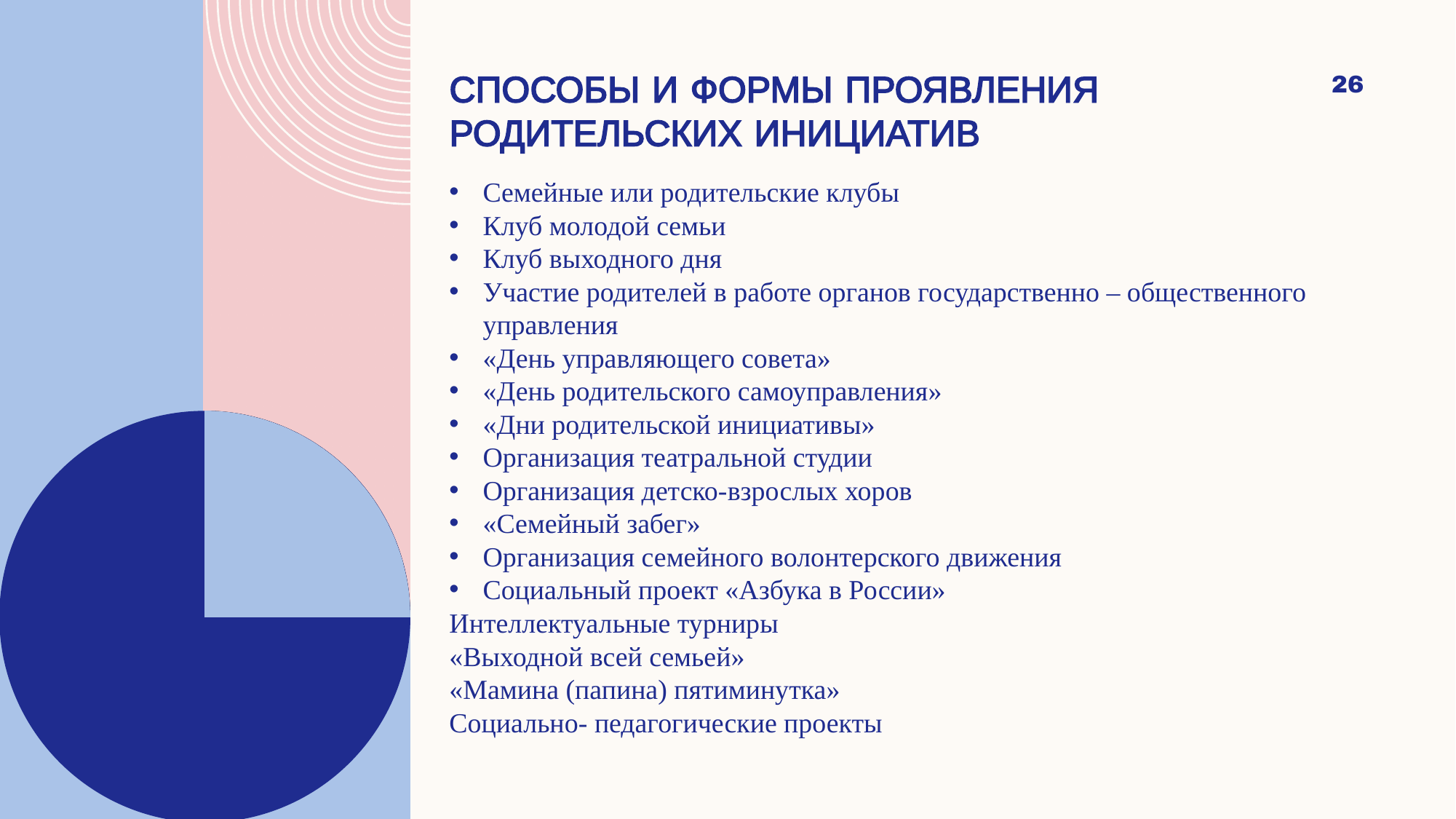

# Способы и формы проявления родительских инициатив
26
Семейные или родительские клубы
Клуб молодой семьи
Клуб выходного дня
Участие родителей в работе органов государственно – общественного управления
«День управляющего совета»
«День родительского самоуправления»
«Дни родительской инициативы»
Организация театральной студии
Организация детско-взрослых хоров
«Семейный забег»
Организация семейного волонтерского движения
Социальный проект «Азбука в России»
Интеллектуальные турниры
«Выходной всей семьей»
«Мамина (папина) пятиминутка»
Социально- педагогические проекты